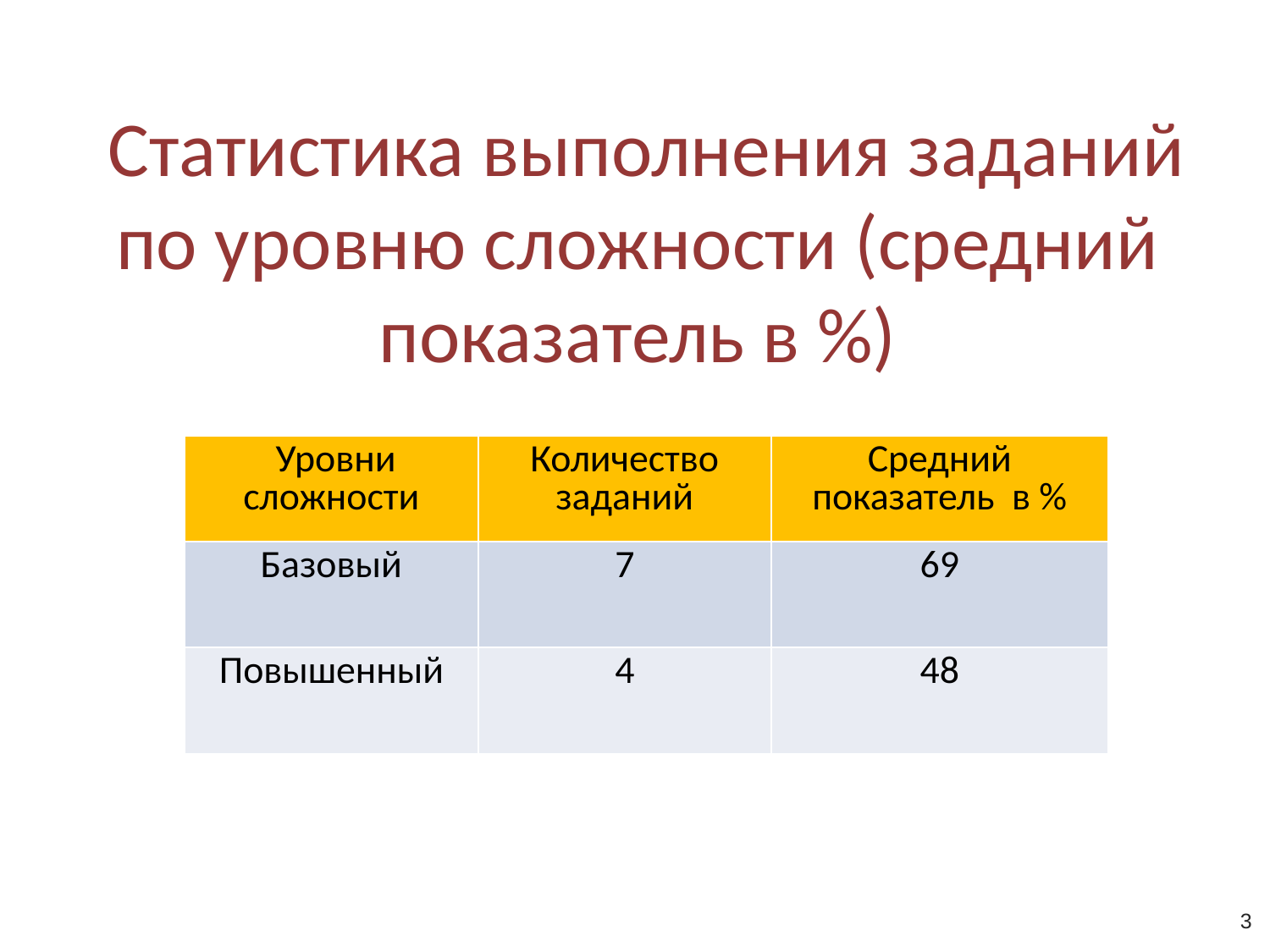

Статистика выполнения заданий по уровню сложности (средний  показатель в %)
| Уровни сложности | Количество заданий | Средний показатель в % |
| --- | --- | --- |
| Базовый | 7 | 69 |
| Повышенный | 4 | 48 |
3